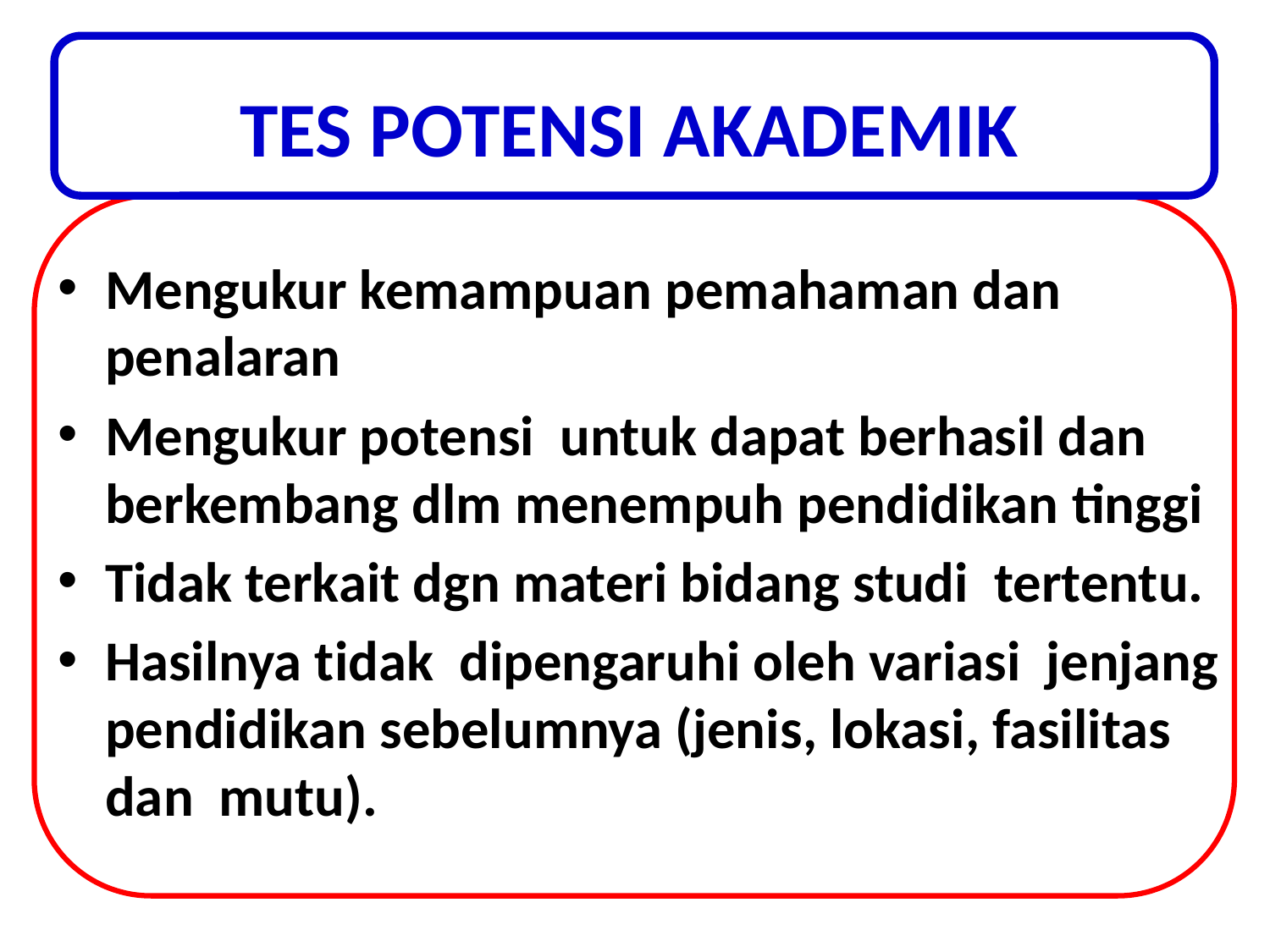

# TES POTENSI AKADEMIK

Mengukur kemampuan pemahaman dan  penalaran
Mengukur potensi  untuk dapat berhasil dan berkembang dlm menempuh pendidikan tinggi
Tidak terkait dgn materi bidang studi  tertentu.
Hasilnya tidak  dipengaruhi oleh variasi  jenjang pendidikan sebelumnya (jenis, lokasi, fasilitas dan  mutu).